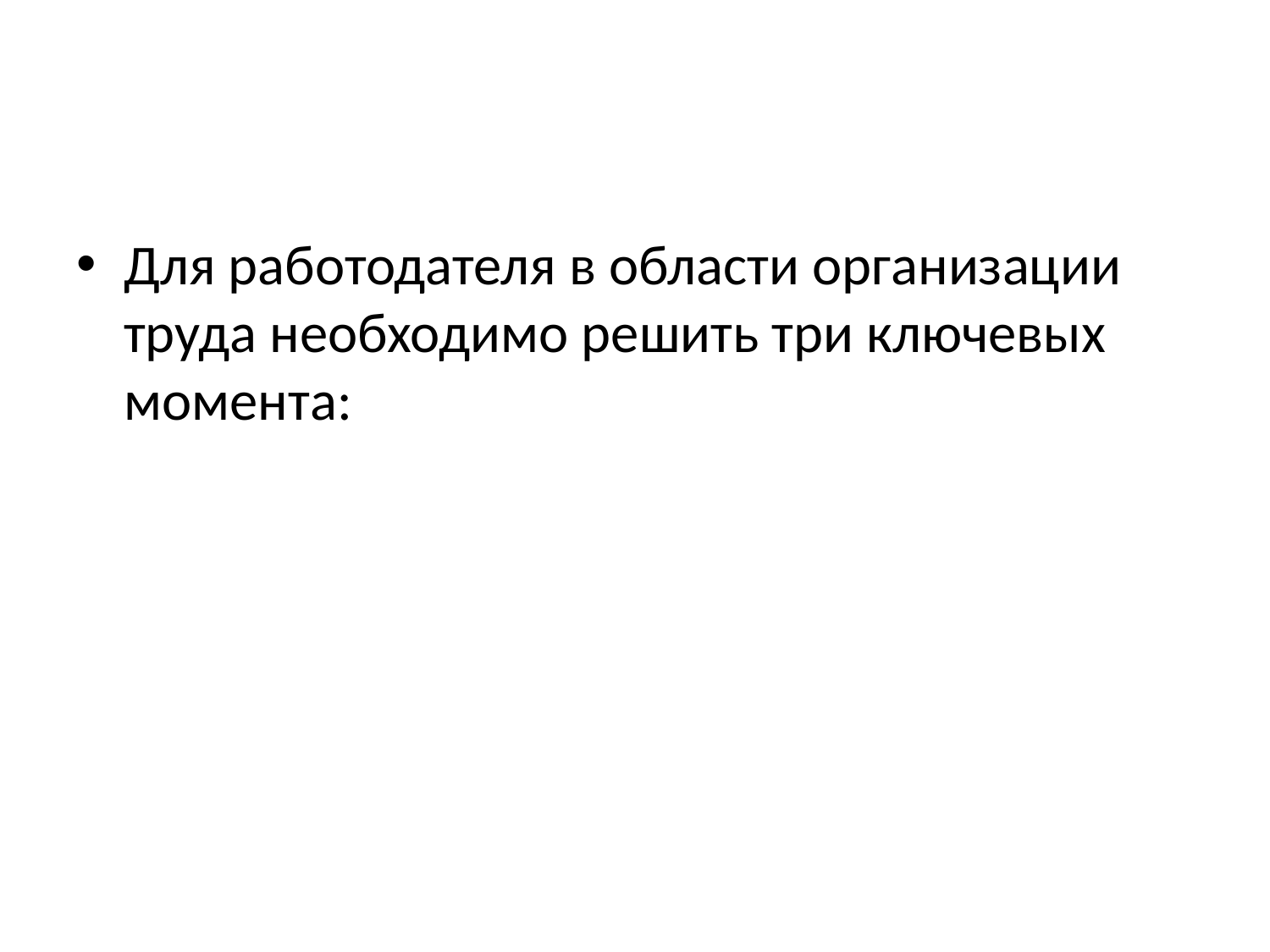

Для работодателя в области организации труда необходимо решить три ключевых момента: